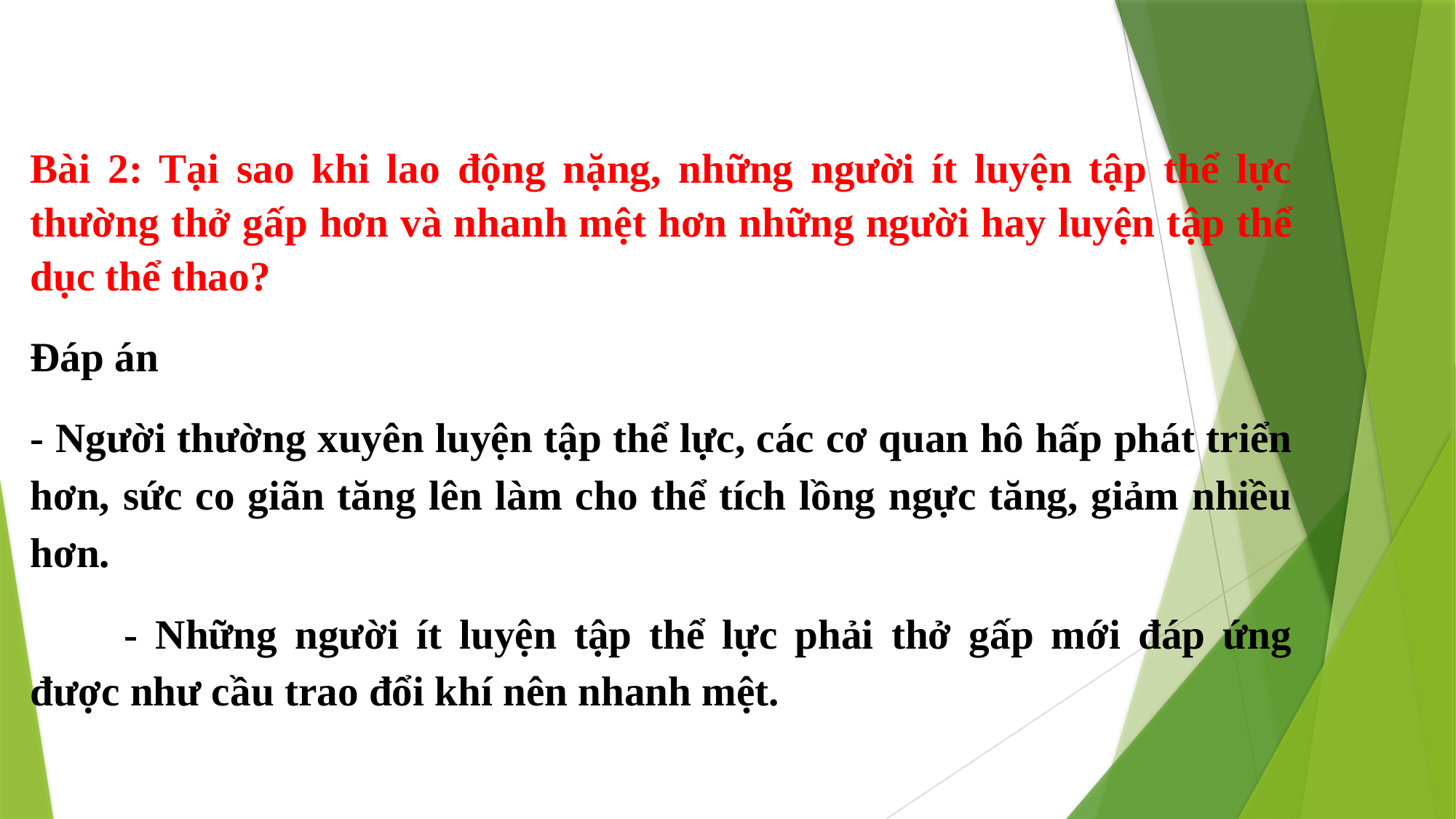

Bài 2: Tại sao khi lao động nặng, những người ít luyện tập thể lực thường thở gấp hơn và nhanh mệt hơn những người hay luyện tập thể dục thể thao?
Đáp án
- Người thường xuyên luyện tập thể lực, các cơ quan hô hấp phát triển hơn, sức co giãn tăng lên làm cho thể tích lồng ngực tăng, giảm nhiều hơn.
	- Những người ít luyện tập thể lực phải thở gấp mới đáp ứng được như cầu trao đổi khí nên nhanh mệt.